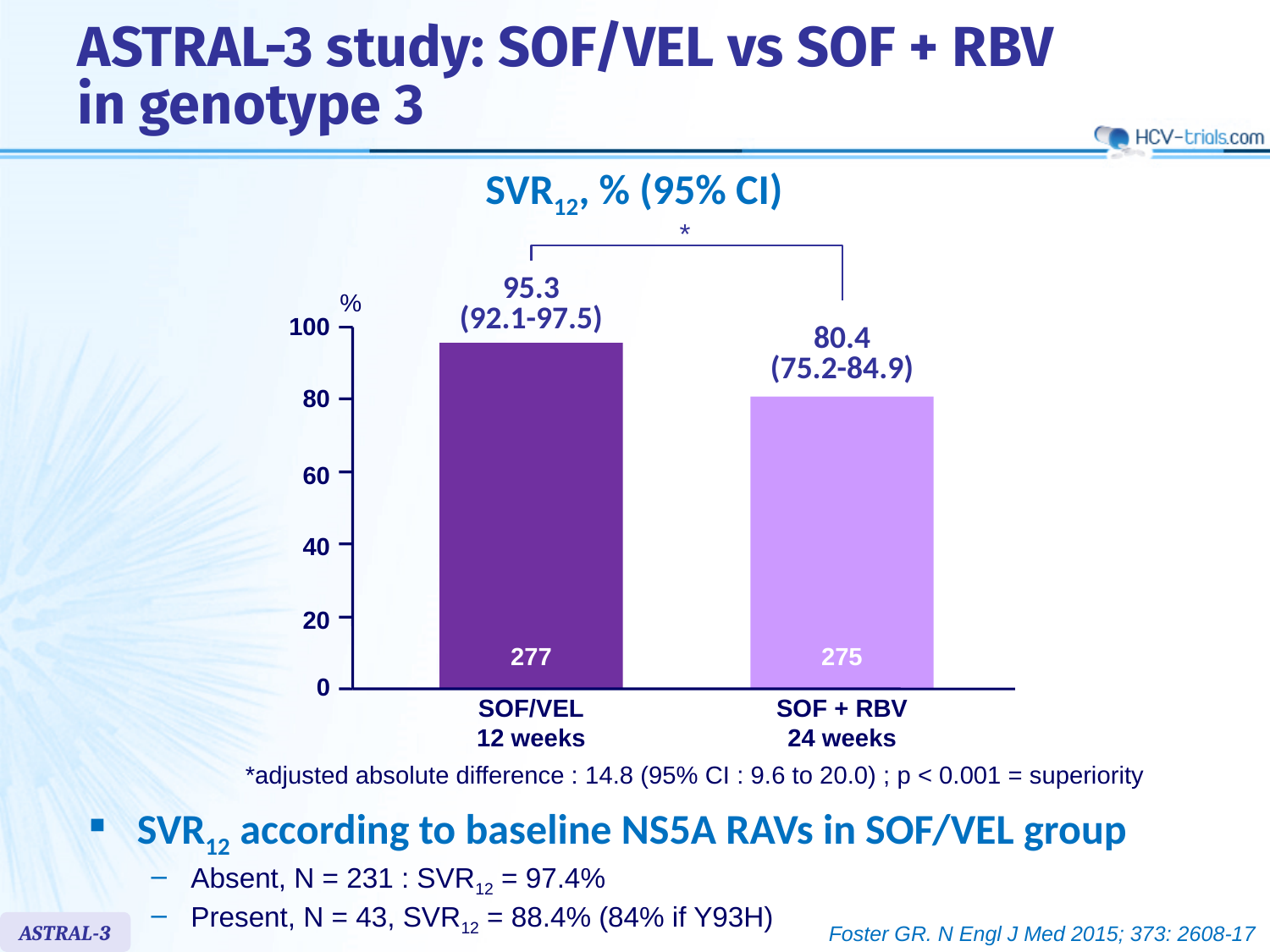

# ASTRAL-3 study: SOF/VEL vs SOF + RBV in genotype 3
SVR12, % (95% CI)
*

95.3
(92.1-97.5)
100
80.4
(75.2-84.9)

80

60

40

20

277
275
0

SOF/VEL
12 weeks
SOF + RBV
24 weeks
%
*adjusted absolute difference : 14.8 (95% CI : 9.6 to 20.0) ; p < 0.001 = superiority
SVR12 according to baseline NS5A RAVs in SOF/VEL group
Absent, N = 231 : SVR12 = 97.4%
Present, N = 43, SVR12 = 88.4% (84% if Y93H)
ASTRAL-3
Foster GR. N Engl J Med 2015; 373: 2608-17